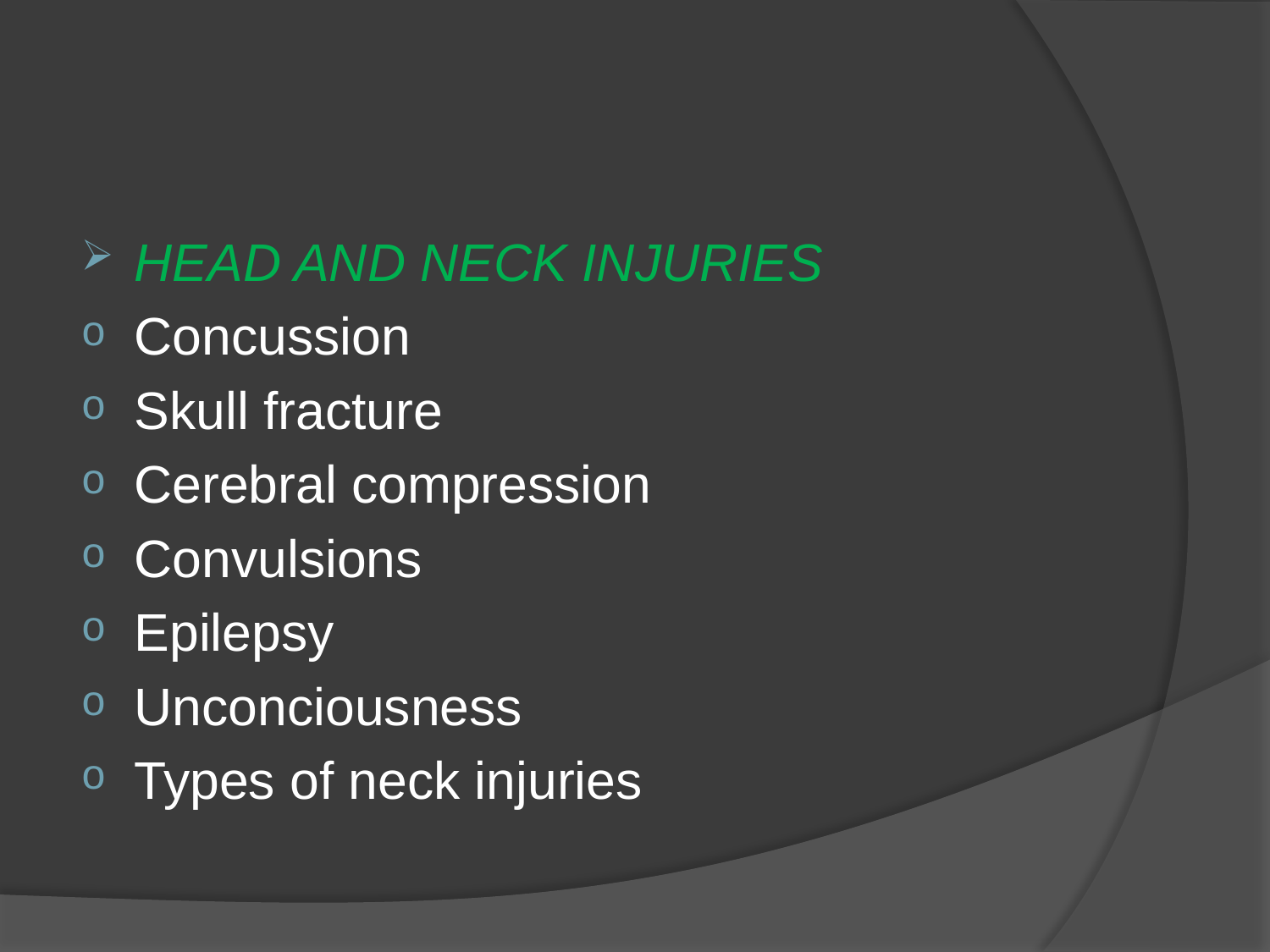

#
HEAD AND NECK INJURIES
Concussion
Skull fracture
Cerebral compression
Convulsions
Epilepsy
Unconciousness
Types of neck injuries